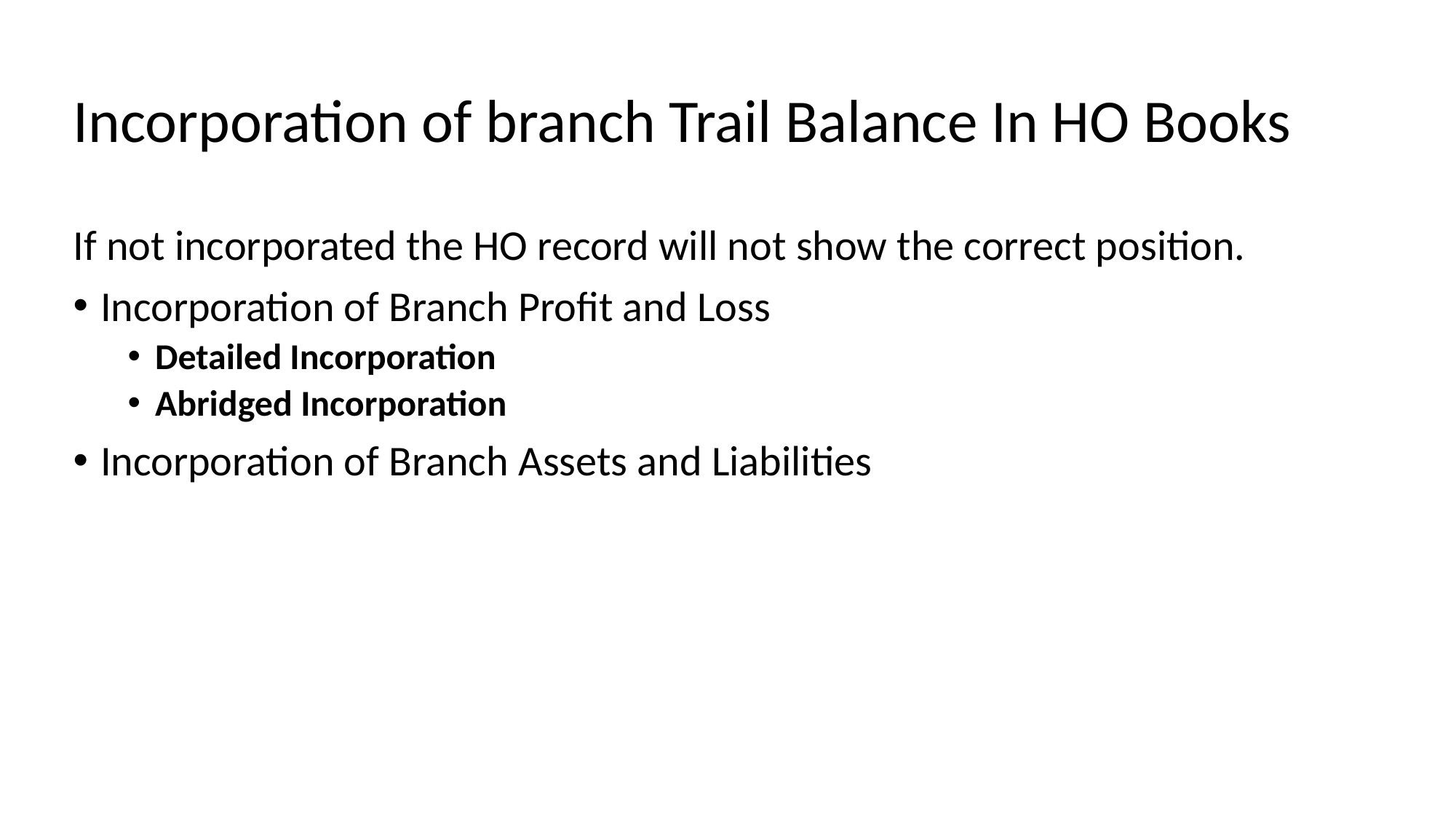

# Incorporation of branch Trail Balance In HO Books
If not incorporated the HO record will not show the correct position.
Incorporation of Branch Profit and Loss
Detailed Incorporation
Abridged Incorporation
Incorporation of Branch Assets and Liabilities